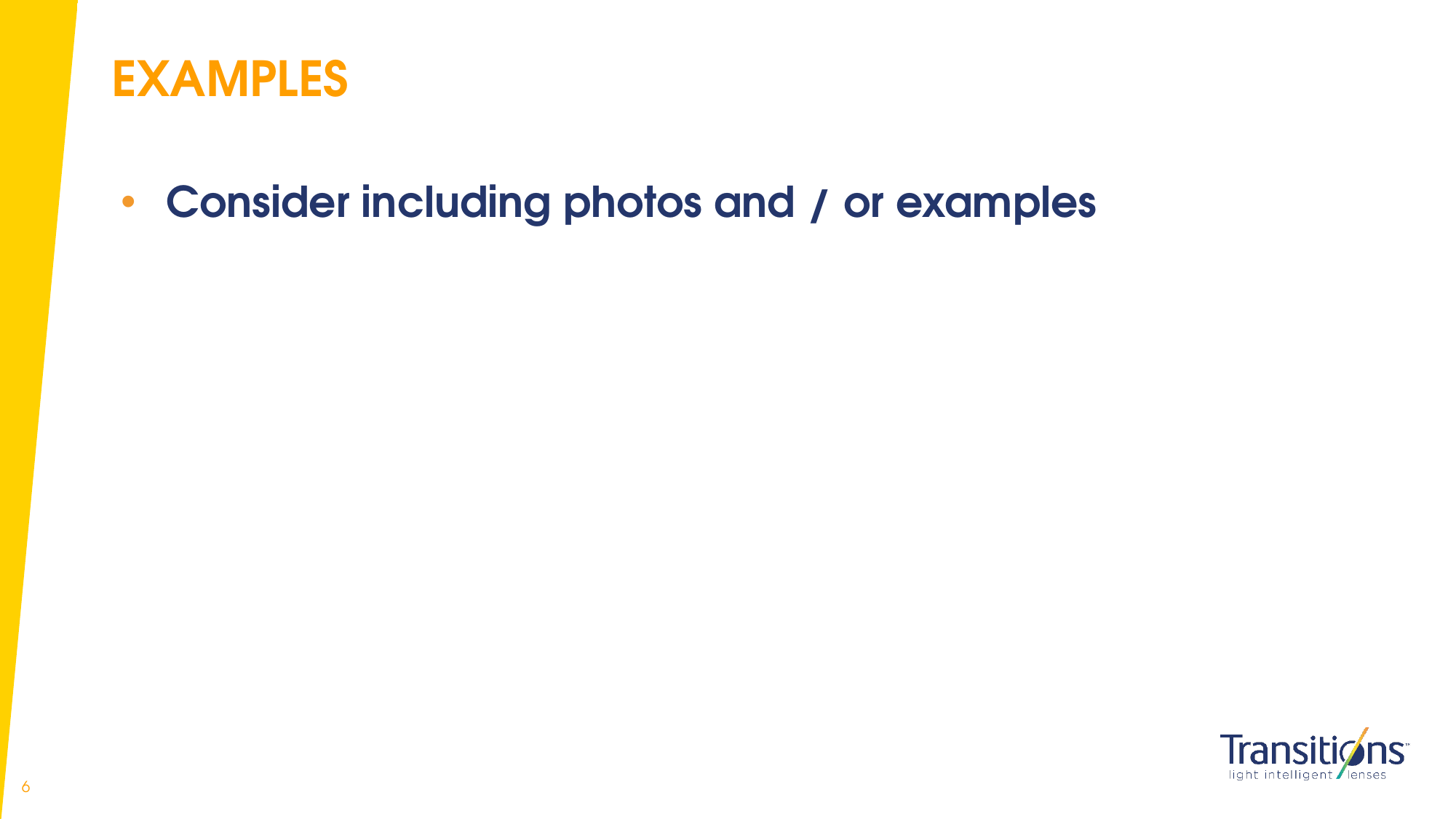

# EXAMPLES
Consider including photos and / or examples